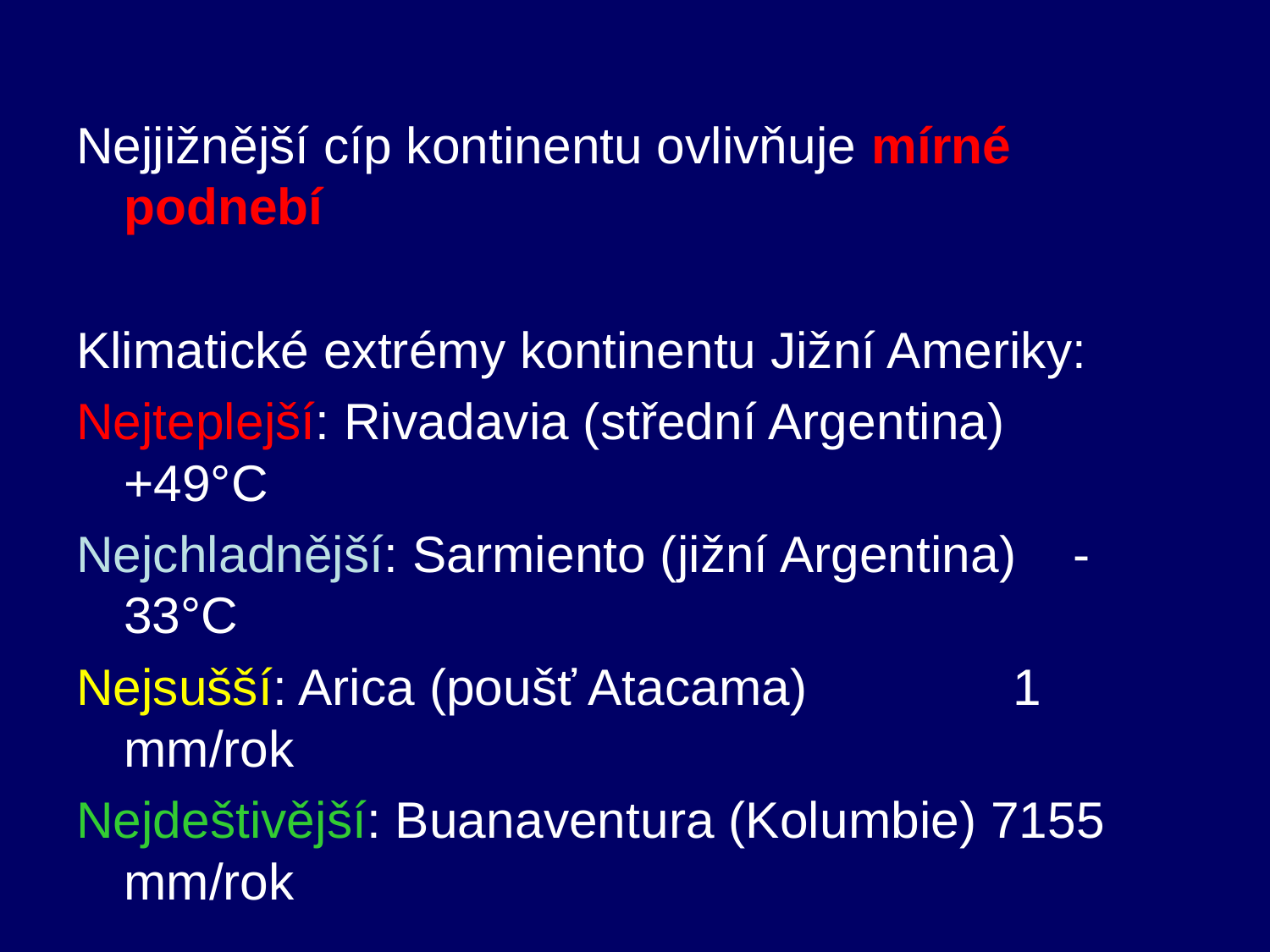

Nejjižnější cíp kontinentu ovlivňuje mírné podnebí

Klimatické extrémy kontinentu Jižní Ameriky:
Nejteplejší: Rivadavia (střední Argentina)    +49°C
Nejchladnější: Sarmiento (jižní Argentina)    -33°C
Nejsušší: Arica (poušť Atacama)		1 mm/rok
Nejdeštivější: Buanaventura (Kolumbie) 7155 mm/rok